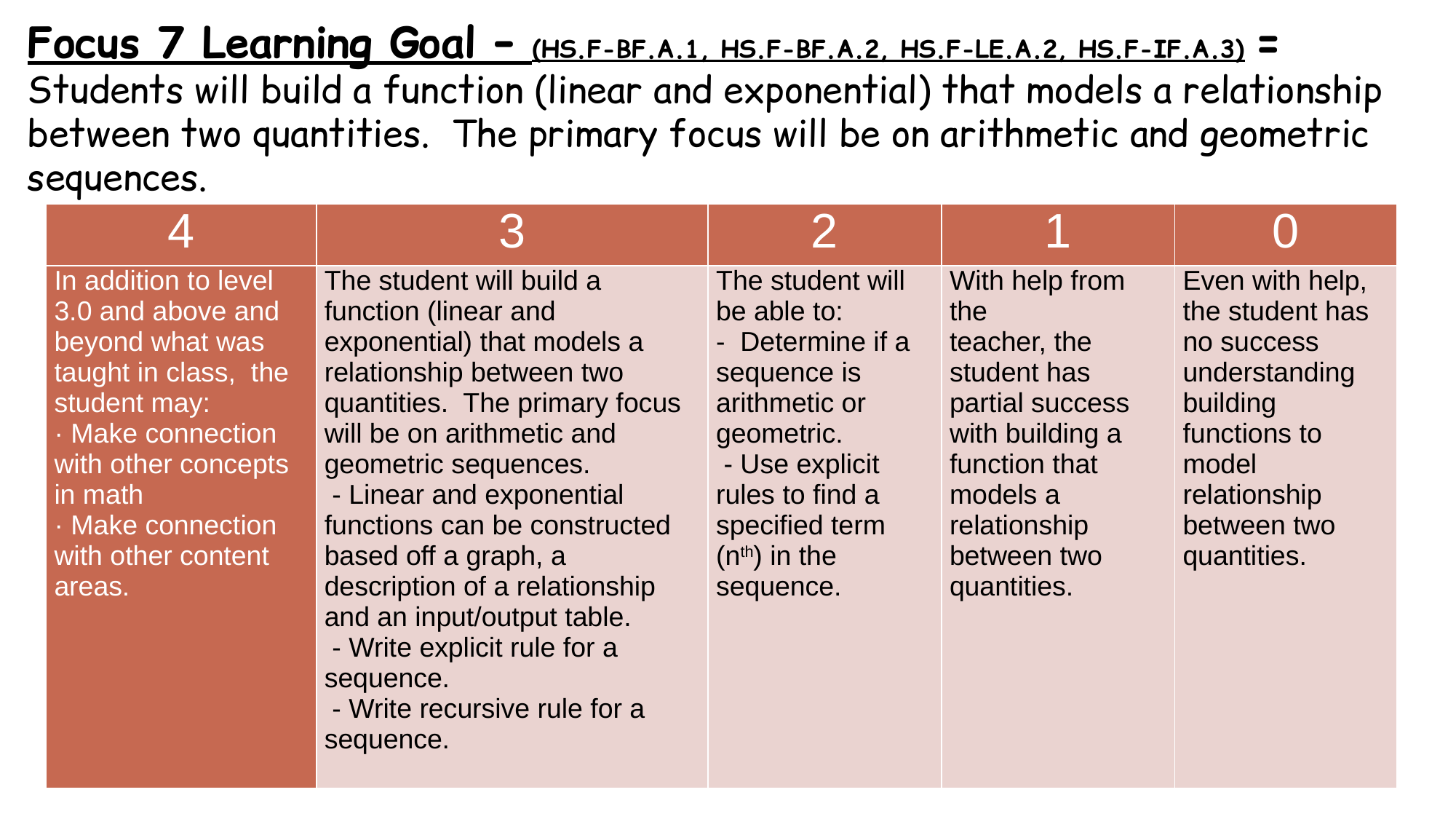

Focus 7 Learning Goal – (HS.F-BF.A.1, HS.F-BF.A.2, HS.F-LE.A.2, HS.F-IF.A.3) = Students will build a function (linear and exponential) that models a relationship between two quantities.  The primary focus will be on arithmetic and geometric sequences.
| 4 | 3 | 2 | 1 | 0 |
| --- | --- | --- | --- | --- |
| In addition to level 3.0 and above and beyond what was taught in class,  the student may: · Make connection with other concepts in math · Make connection with other content areas. | The student will build a function (linear and exponential) that models a relationship between two quantities. The primary focus will be on arithmetic and geometric sequences. - Linear and exponential functions can be constructed based off a graph, a description of a relationship and an input/output table. - Write explicit rule for a sequence. - Write recursive rule for a sequence. | The student will be able to: - Determine if a sequence is arithmetic or geometric. - Use explicit rules to find a specified term (nth) in the sequence. | With help from the teacher, the student has partial success with building a function that models a relationship between two quantities. | Even with help, the student has no success understanding building functions to model relationship between two quantities. |